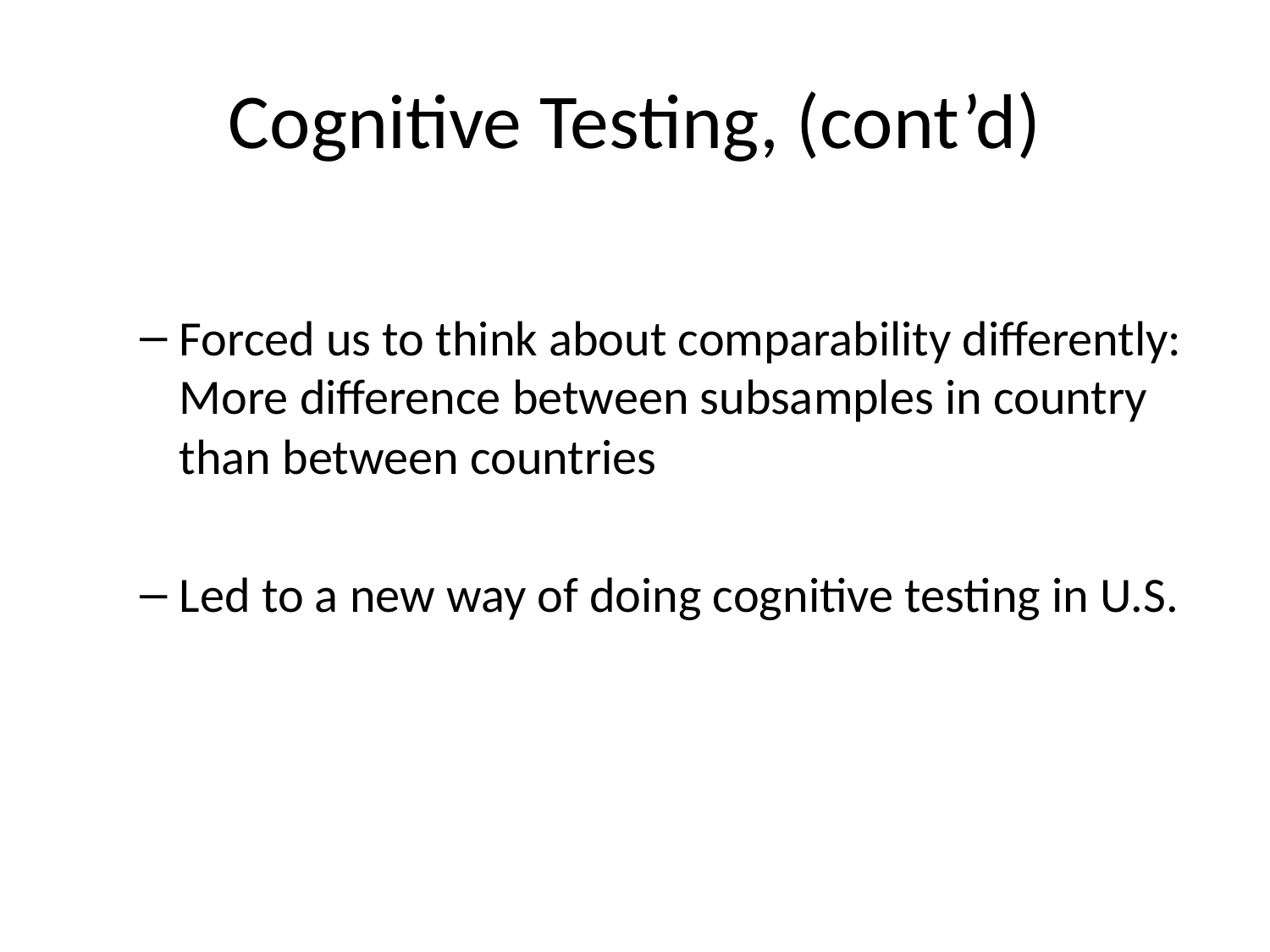

# Cognitive Testing, (cont’d)

Forced us to think about comparability differently:  More difference between subsamples in country than between countries

Led to a new way of doing cognitive testing in U.S.